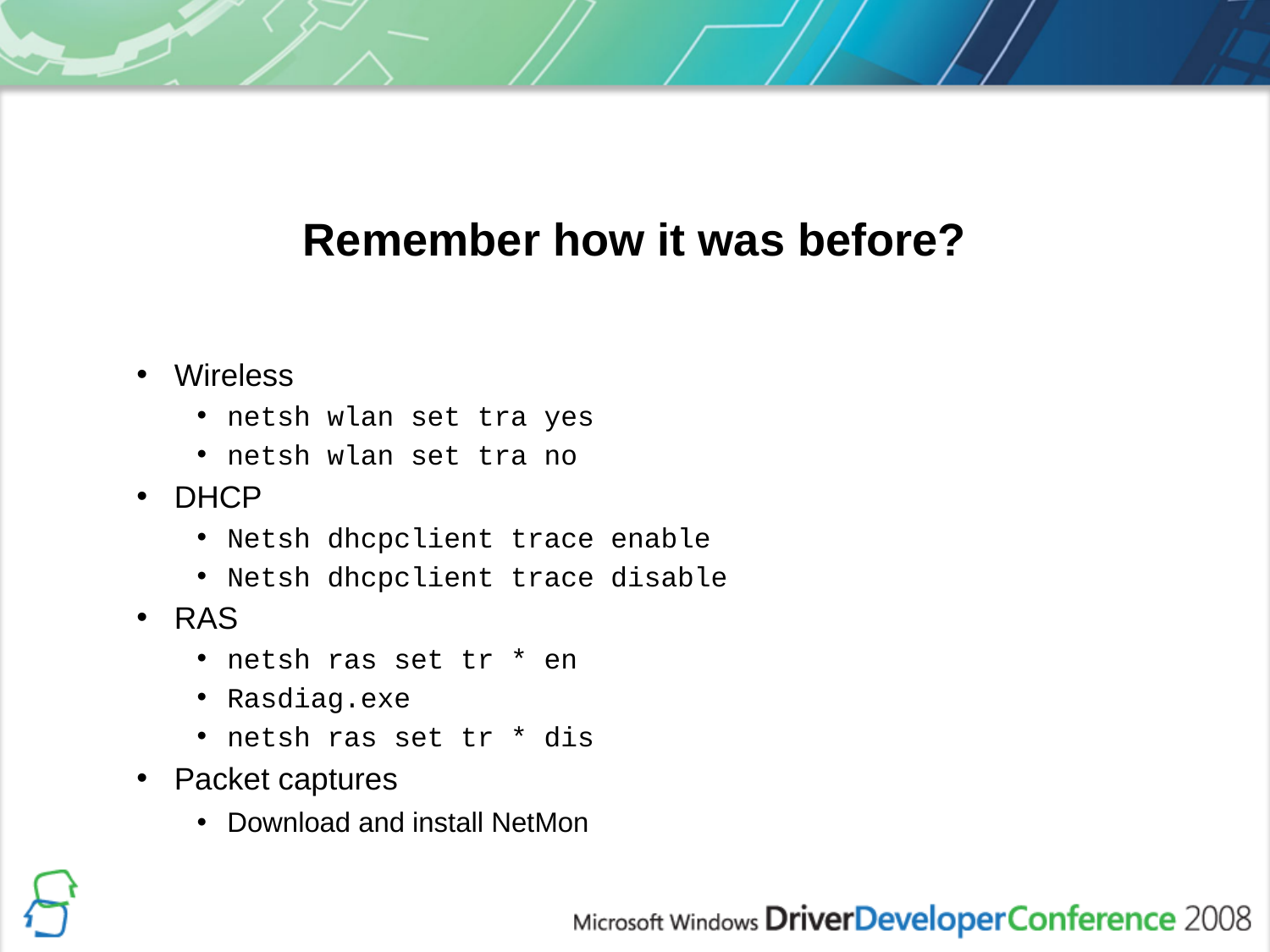

# Remember how it was before?
Wireless
netsh wlan set tra yes
netsh wlan set tra no
DHCP
Netsh dhcpclient trace enable
Netsh dhcpclient trace disable
RAS
netsh ras set tr * en
Rasdiag.exe
netsh ras set tr * dis
Packet captures
Download and install NetMon